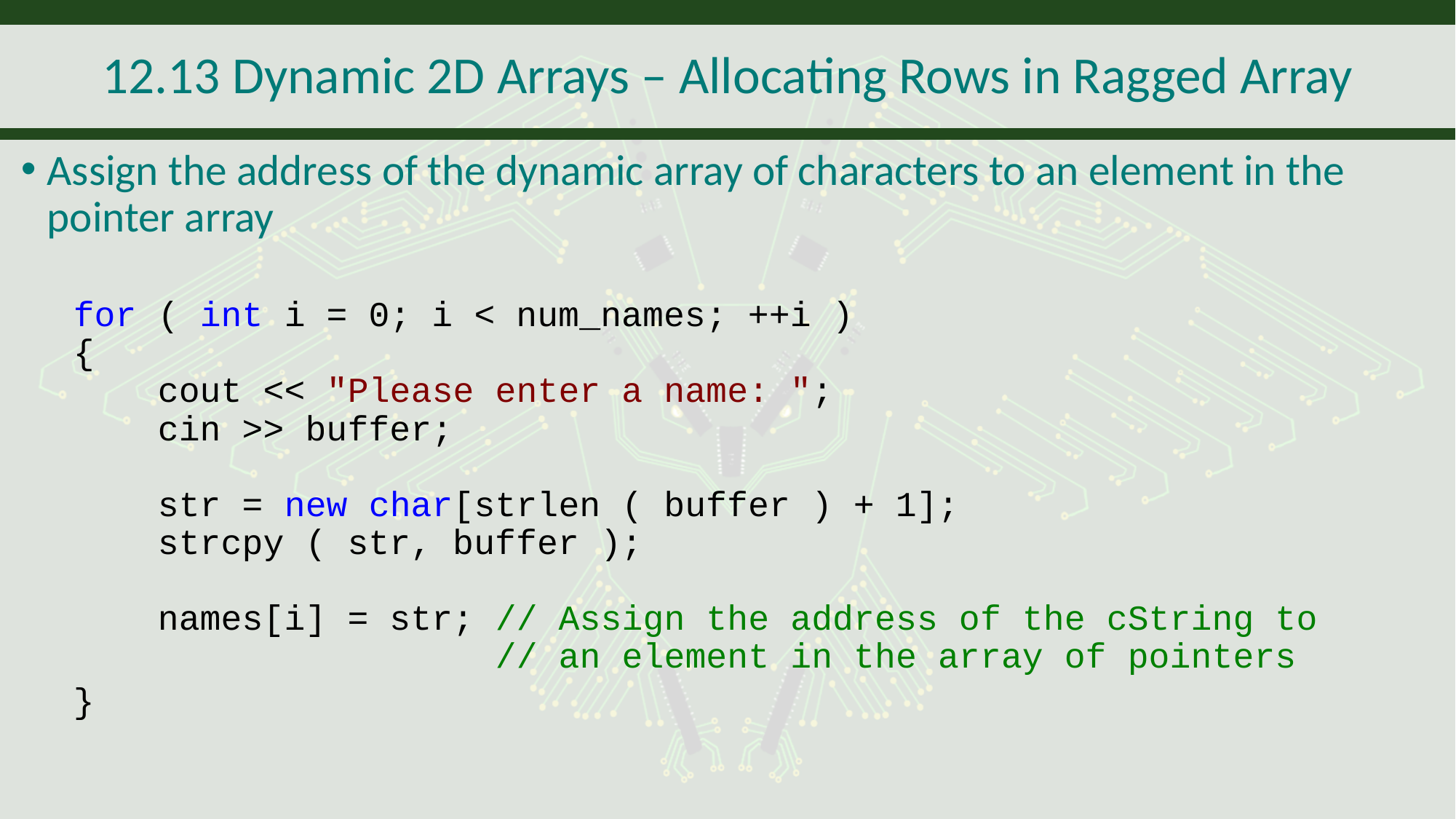

# 12.13 Dynamic 2D Arrays – Allocating Rows in Ragged Array
Assign the address of the dynamic array of characters to an element in the pointer array

for ( int i = 0; i < num_names; ++i )
{
    cout << "Please enter a name: ";
    cin >> buffer;

    str = new char[strlen ( buffer ) + 1];
    strcpy ( str, buffer );

    names[i] = str; // Assign the address of the cString to
                    // an element in the array of pointers
}